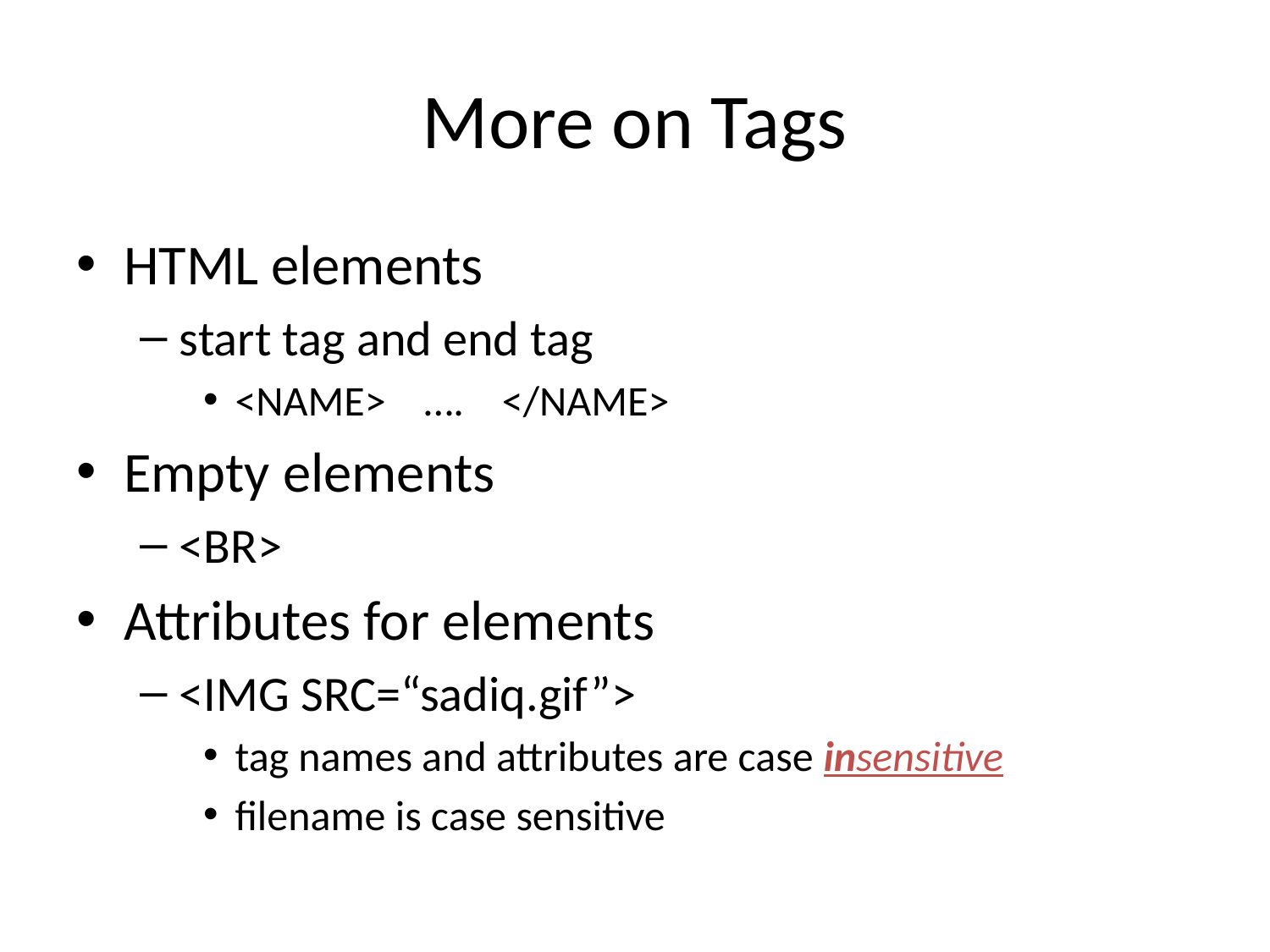

# More on Tags
HTML elements
start tag and end tag
<NAME>    ….    </NAME>
Empty elements
<BR>
Attributes for elements
<IMG SRC=“sadiq.gif”>
tag names and attributes are case insensitive
filename is case sensitive